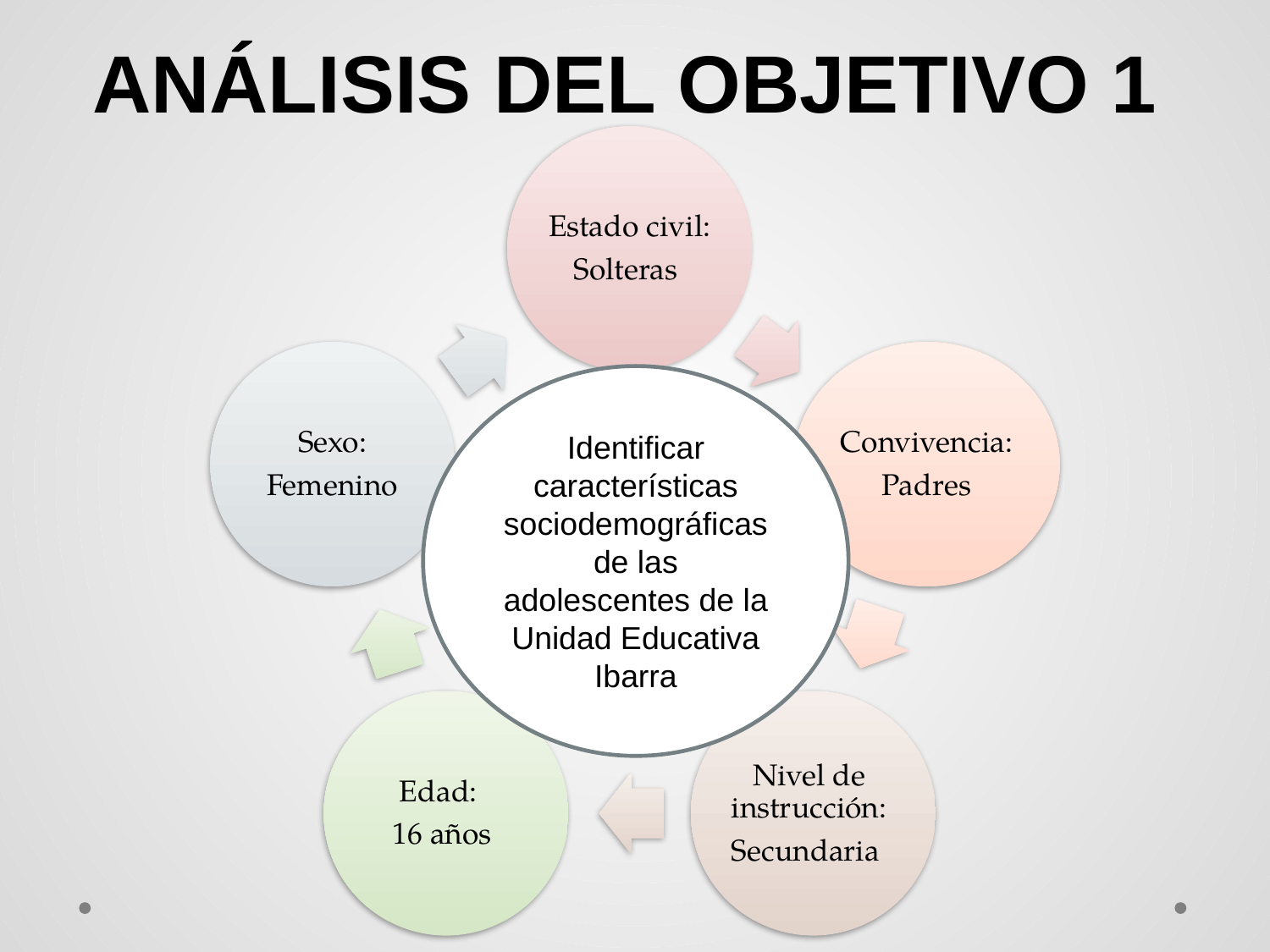

# ANÁLISIS DEL OBJETIVO 1
Estado civil:
Solteras

Convivencia:
 Padres

Nivel de  instrucción:
Secundaria

Edad:
16 años

Sexo:
 Femenino

Identificar características sociodemográficas de las adolescentes de la Unidad Educativa Ibarra